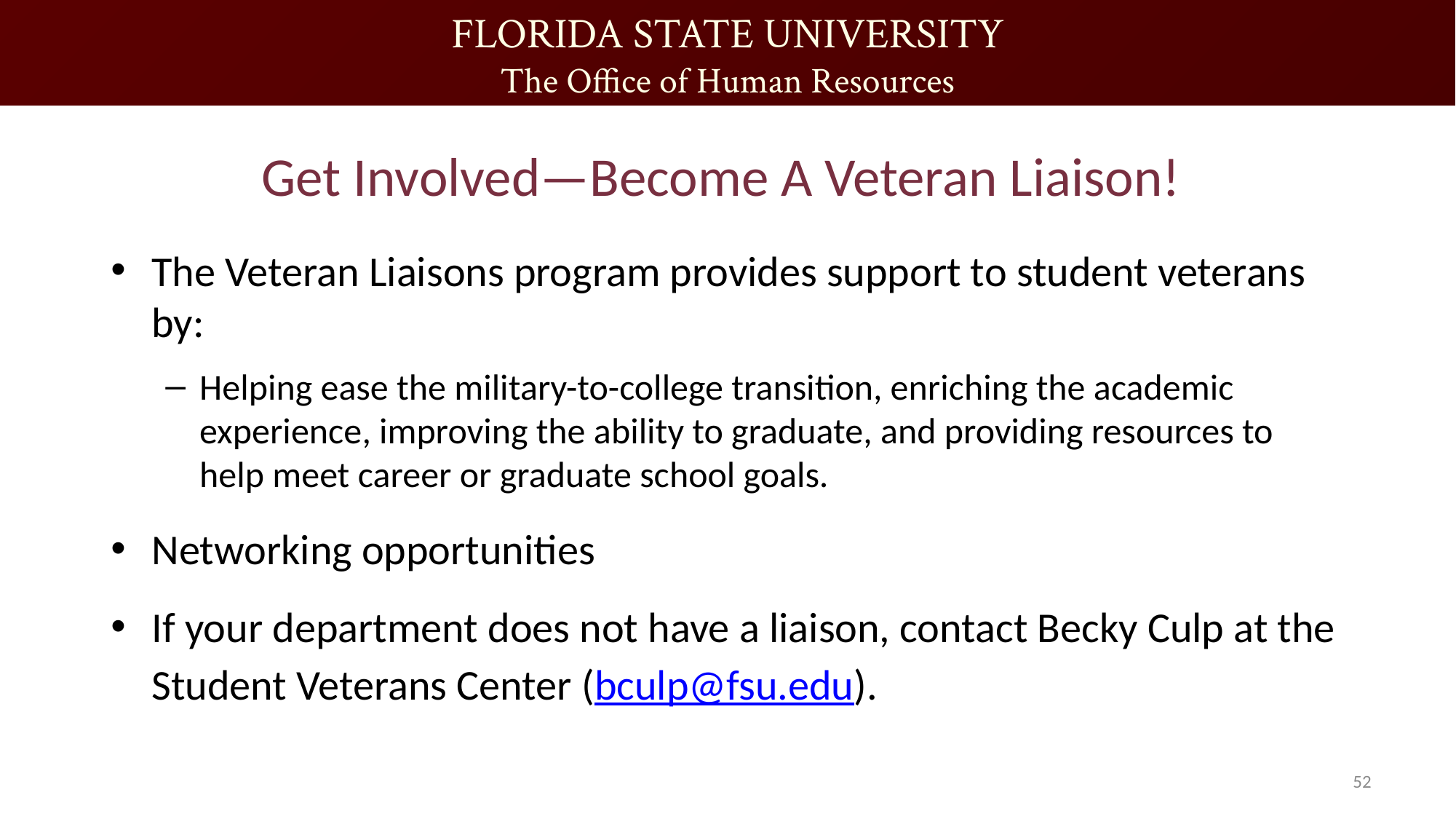

# Get Involved—Become A Veteran Liaison!
The Veteran Liaisons program provides support to student veterans by:
Helping ease the military-to-college transition, enriching the academic experience, improving the ability to graduate, and providing resources to help meet career or graduate school goals.
Networking opportunities
If your department does not have a liaison, contact Becky Culp at the Student Veterans Center (bculp@fsu.edu).
52